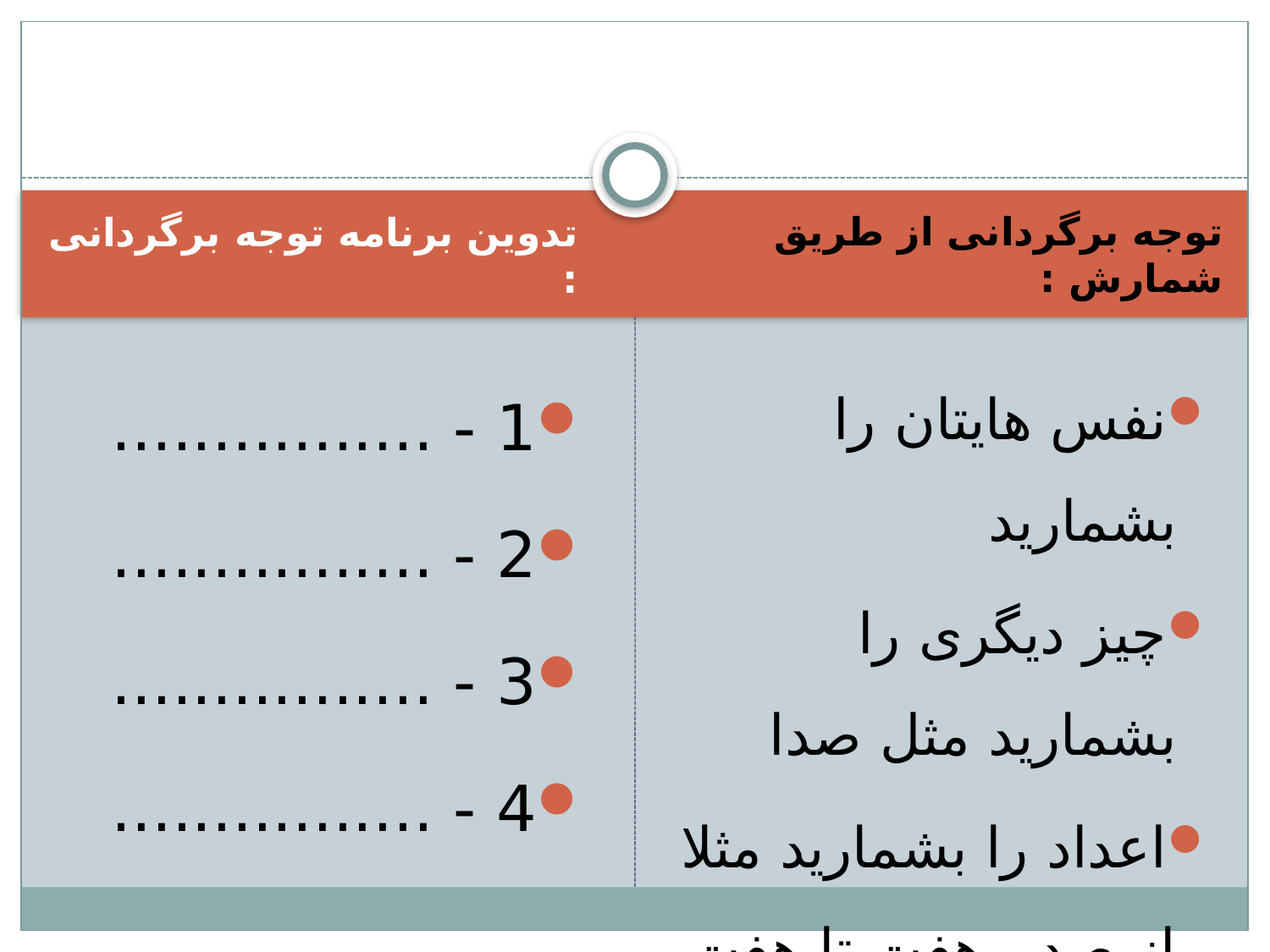

#
تدوین برنامه توجه برگردانی :
توجه برگردانی از طریق شمارش :
1 - ................
2 - ................
3 - ................
4 - ................
نفس هایتان را بشمارید
چیز دیگری را بشمارید مثل صدا
اعداد را بشمارید مثلا از صد ، هفت تا هفت تا کم کنید .